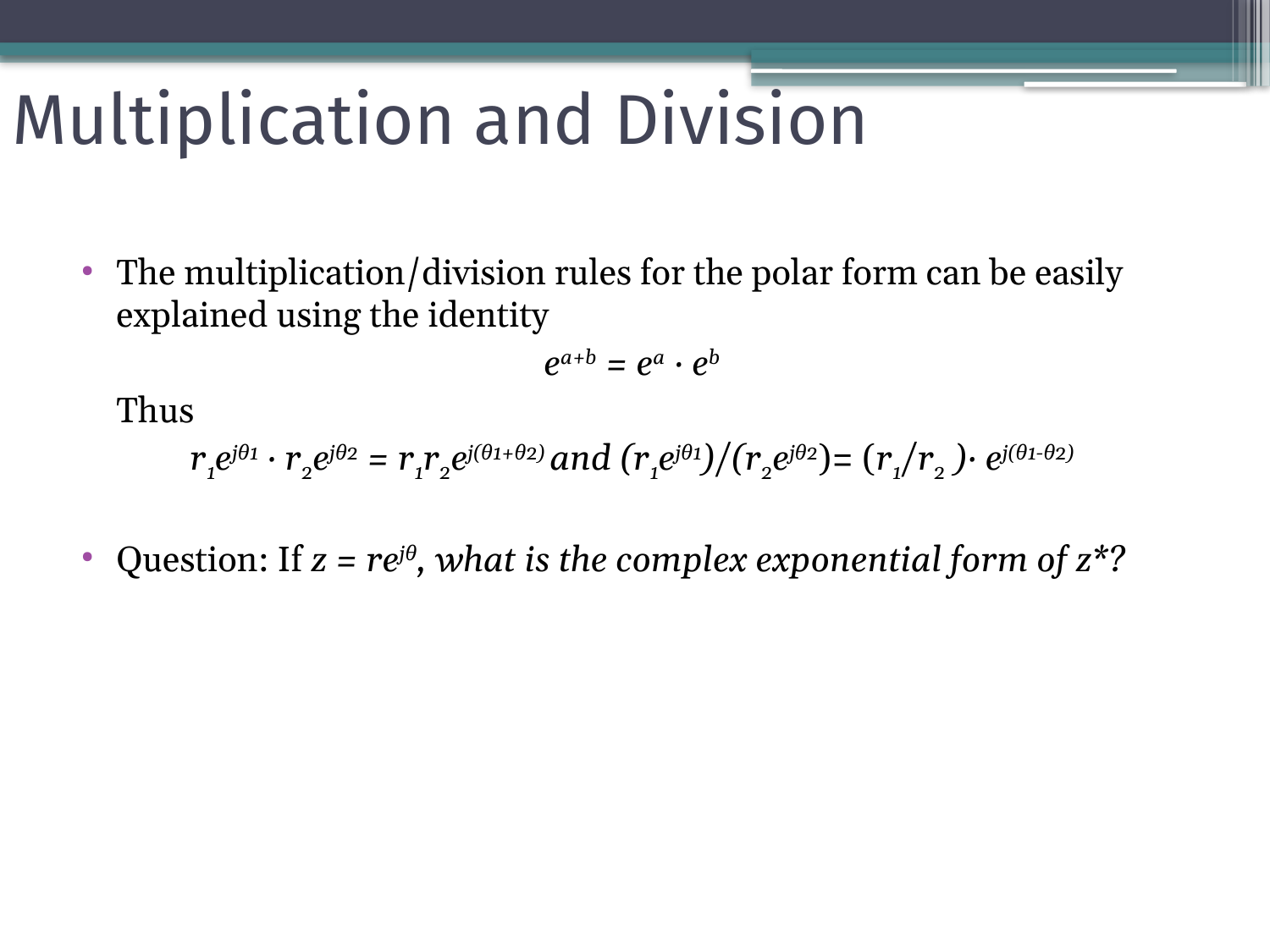

# Multiplication and Division
The multiplication/division rules for the polar form can be easily explained using the identity
ea+b = ea · eb
	Thus
r1ejθ1 · r2ejθ2 = r1r2ej(θ1+θ2) and (r1ejθ1)/(r2ejθ2)= (r1/r2 )· ej(θ1-θ2)

Question: If z = rejθ, what is the complex exponential form of z*?